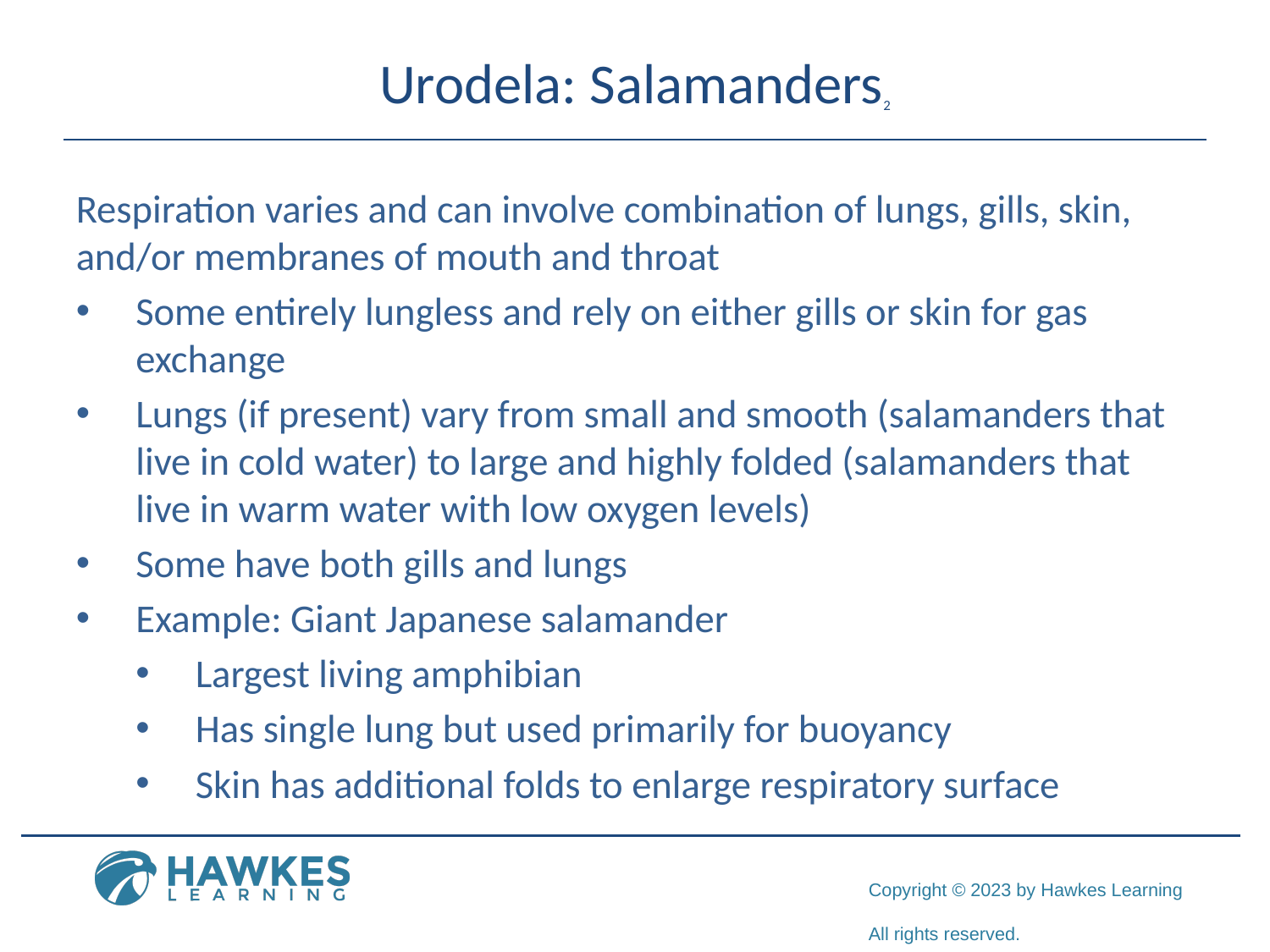

# Urodela: Salamanders2
Respiration varies and can involve combination of lungs, gills, skin, and/or membranes of mouth and throat
Some entirely lungless and rely on either gills or skin for gas exchange
Lungs (if present) vary from small and smooth (salamanders that live in cold water) to large and highly folded (salamanders that live in warm water with low oxygen levels)
Some have both gills and lungs
Example: Giant Japanese salamander
Largest living amphibian
Has single lung but used primarily for buoyancy
Skin has additional folds to enlarge respiratory surface